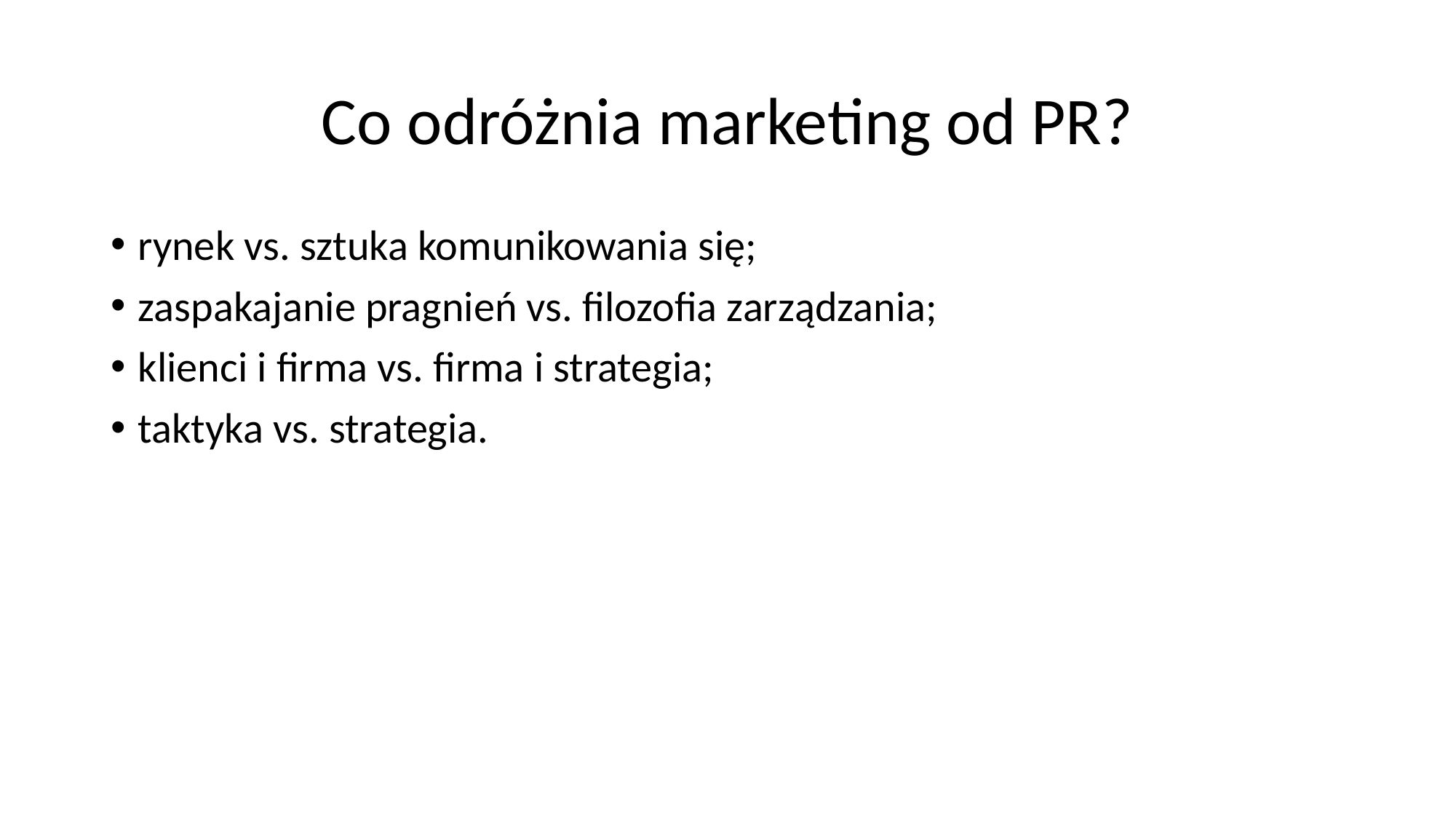

# Co odróżnia marketing od PR?
rynek vs. sztuka komunikowania się;
zaspakajanie pragnień vs. filozofia zarządzania;
klienci i firma vs. firma i strategia;
taktyka vs. strategia.